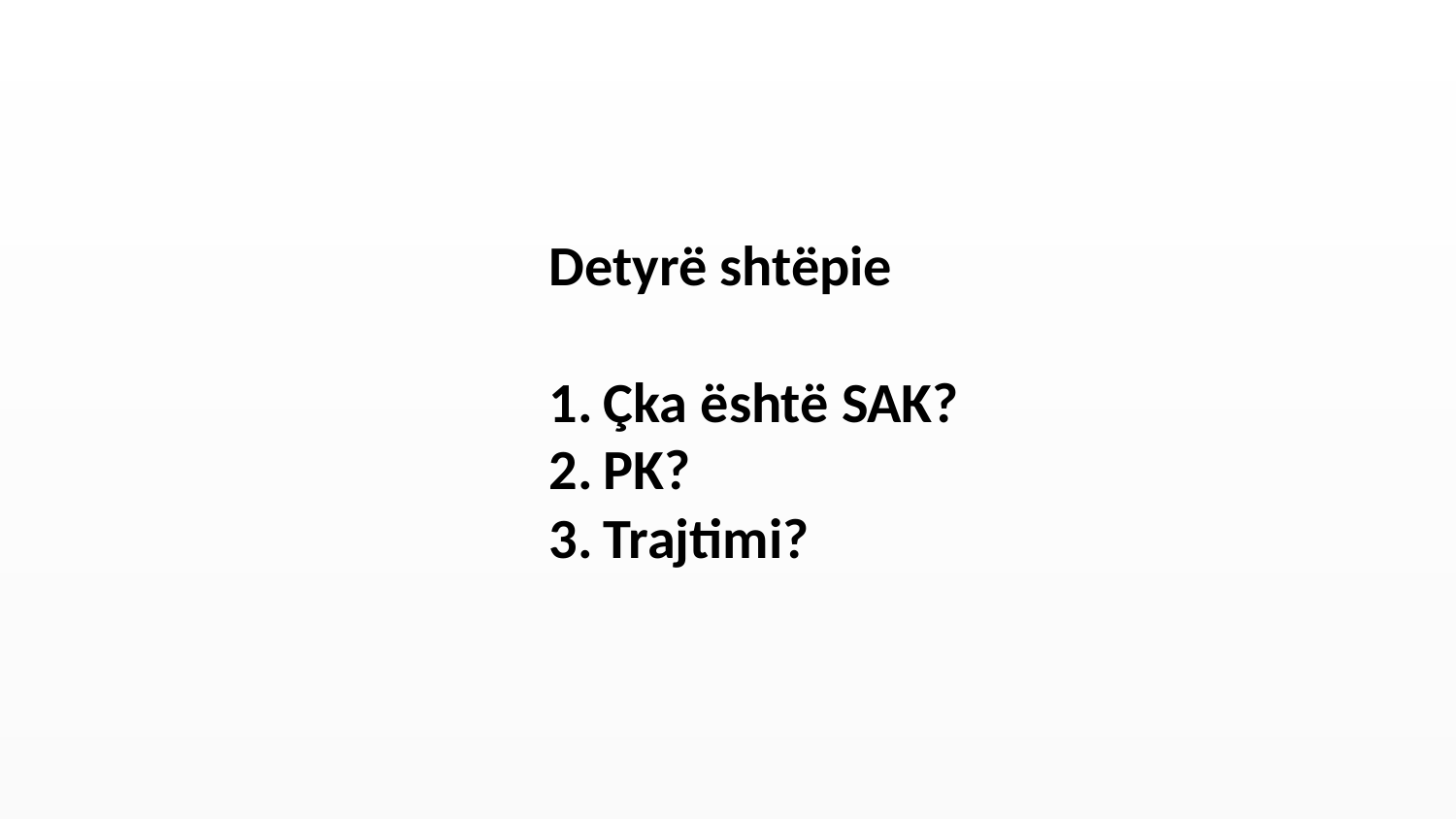

Detyrë shtëpie

Çka është SAK?
PK?
Trajtimi?